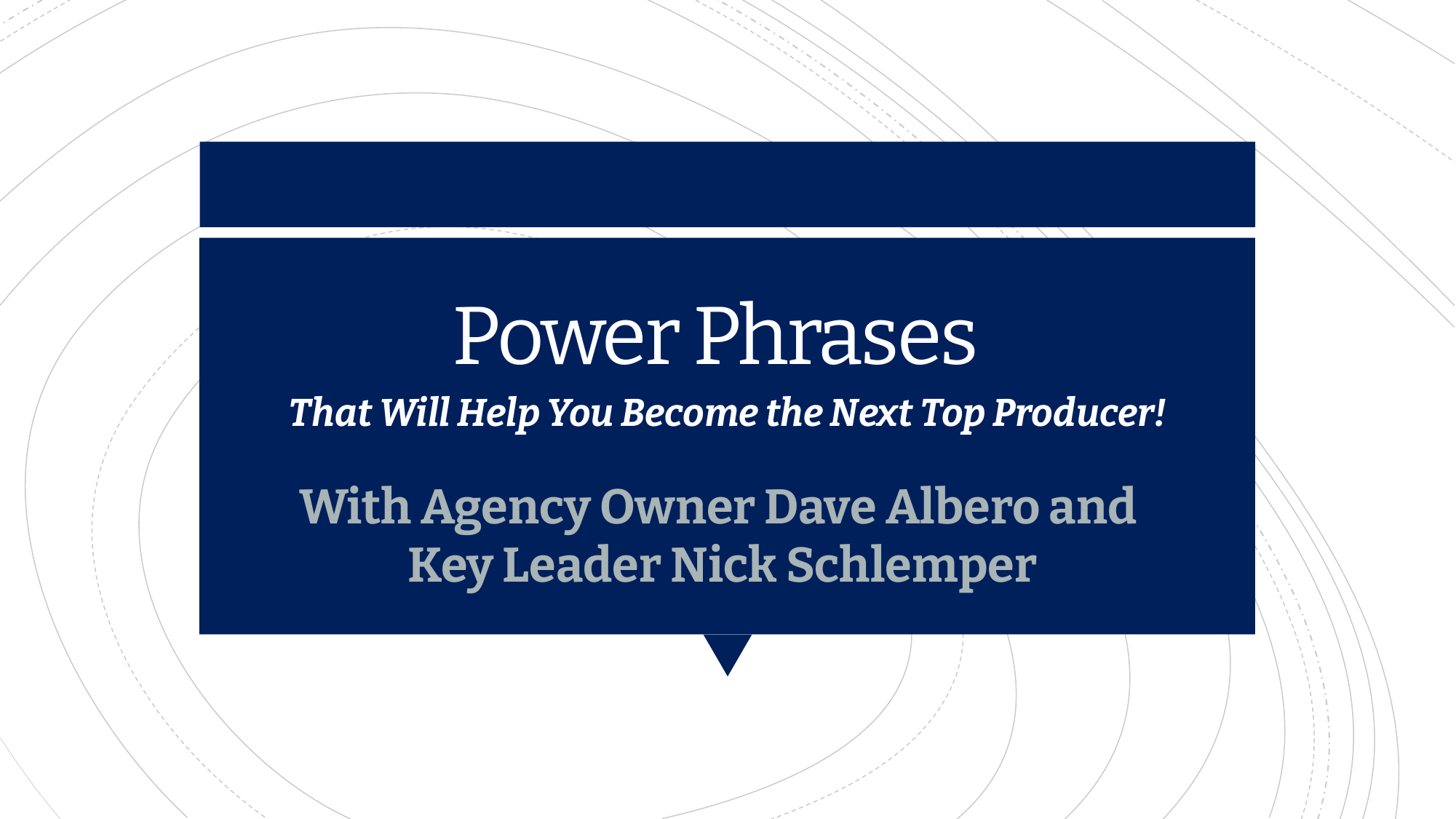

# Power Phrases
That Will Help You Become the Next Top Producer!
With Agency Owner Dave Albero and
Key Leader Nick Schlemper